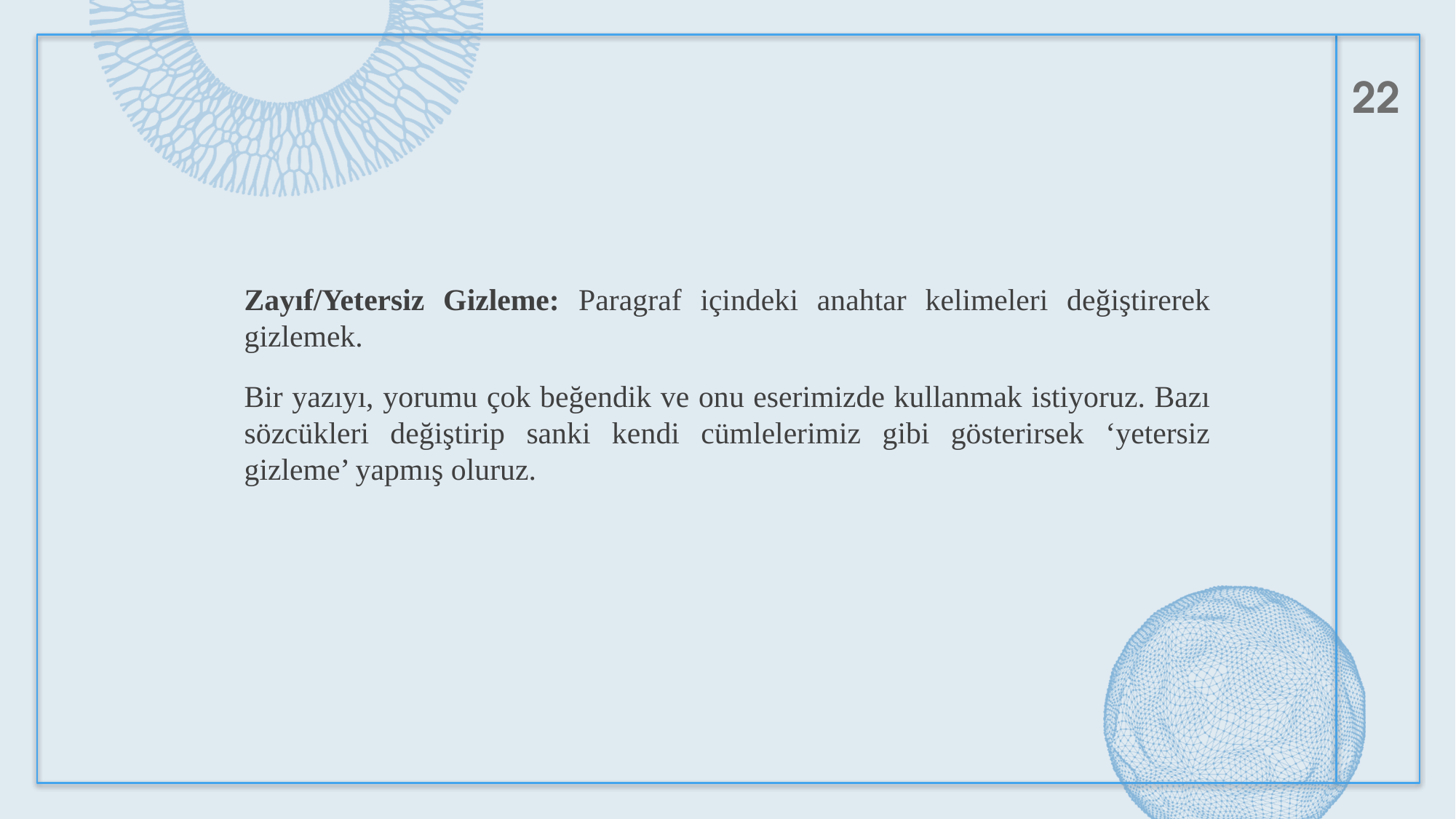

22

Zayıf/Yetersiz Gizleme: Paragraf içindeki anahtar kelimeleri değiştirerek gizlemek.
Bir yazıyı, yorumu çok beğendik ve onu eserimizde kullanmak istiyoruz. Bazı sözcükleri değiştirip sanki kendi cümlelerimiz gibi gösterirsek ‘yetersiz gizleme’ yapmış oluruz.